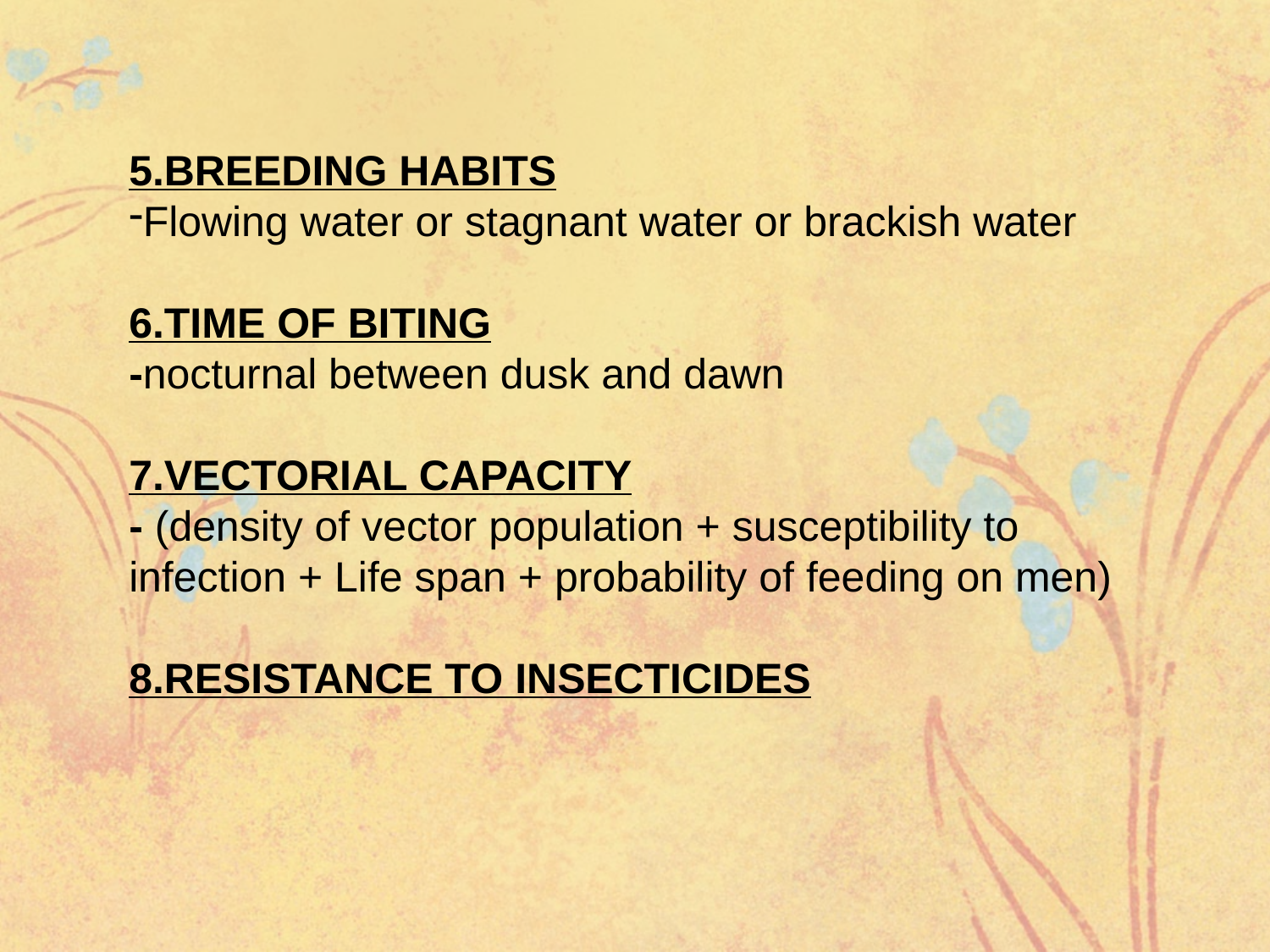

5.BREEDING HABITS
Flowing water or stagnant water or brackish water

6.TIME OF BITING
-nocturnal between dusk and dawn

7.VECTORIAL CAPACITY
- (density of vector population + susceptibility to infection + Life span + probability of feeding on men)

8.RESISTANCE TO INSECTICIDES